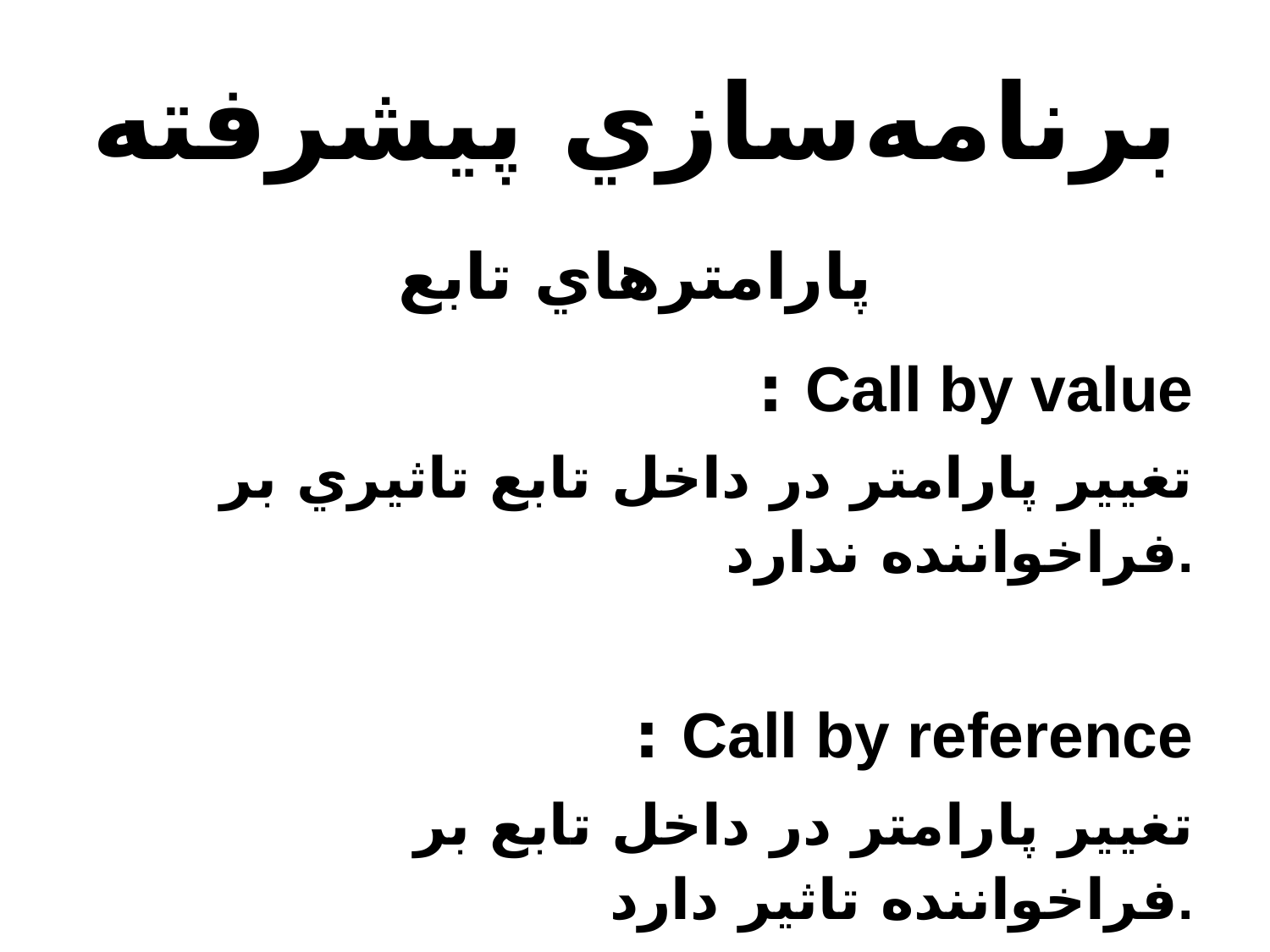

# برنامه‌سازي پيشرفته
پارامترهاي تابع
Call by value :
تغيير پارامتر در داخل تابع تاثيري بر فراخواننده ندارد.

Call by reference :
تغيير پارامتر در داخل تابع بر فراخواننده تاثير دارد.